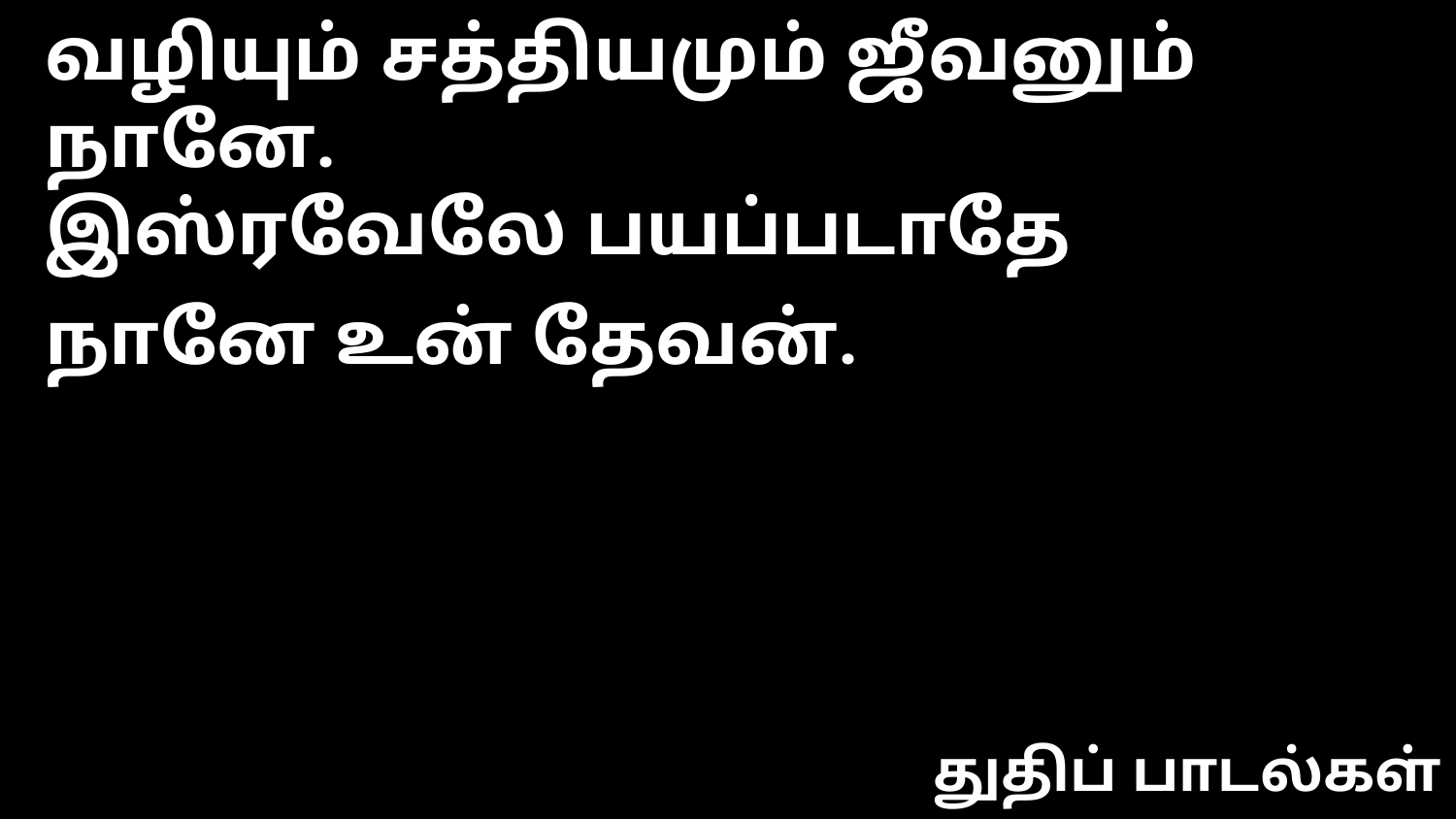

வழியும் சத்தியமும் ஜீவனும் நானே.
இஸ்ரவேலே பயப்படாதே
நானே உன் தேவன்.
துதிப் பாடல்கள்